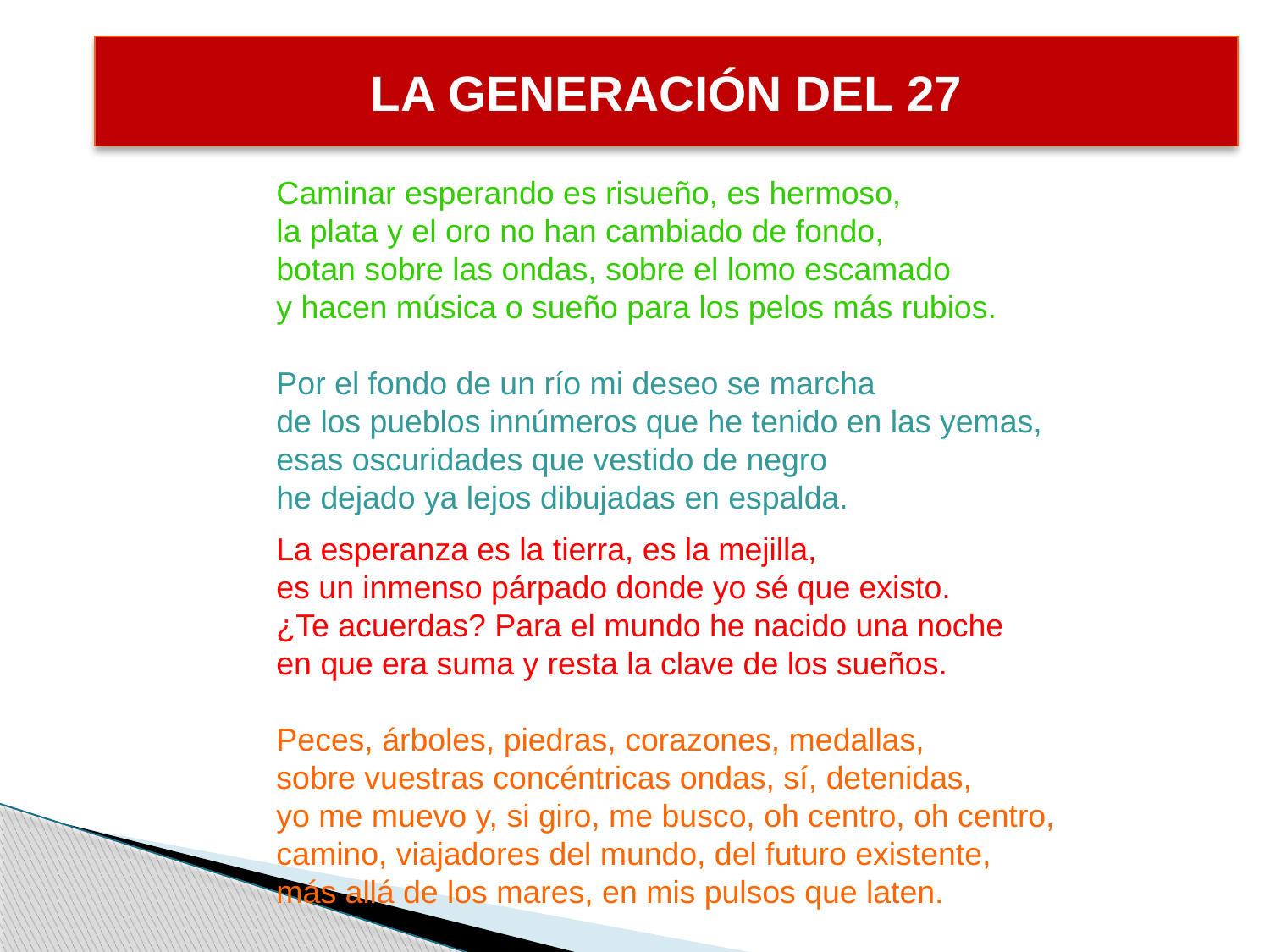

# LA GENERACIÓN DEL 27
Caminar esperando es risueño, es hermoso,
la plata y el oro no han cambiado de fondo,
botan sobre las ondas, sobre el lomo escamado
y hacen música o sueño para los pelos más rubios.

Por el fondo de un río mi deseo se marcha
de los pueblos innúmeros que he tenido en las yemas,
esas oscuridades que vestido de negro
he dejado ya lejos dibujadas en espalda.
La esperanza es la tierra, es la mejilla,
es un inmenso párpado donde yo sé que existo.
¿Te acuerdas? Para el mundo he nacido una noche
en que era suma y resta la clave de los sueños.
Peces, árboles, piedras, corazones, medallas,
sobre vuestras concéntricas ondas, sí, detenidas,
yo me muevo y, si giro, me busco, oh centro, oh centro,
camino, viajadores del mundo, del futuro existente,
más allá de los mares, en mis pulsos que laten.